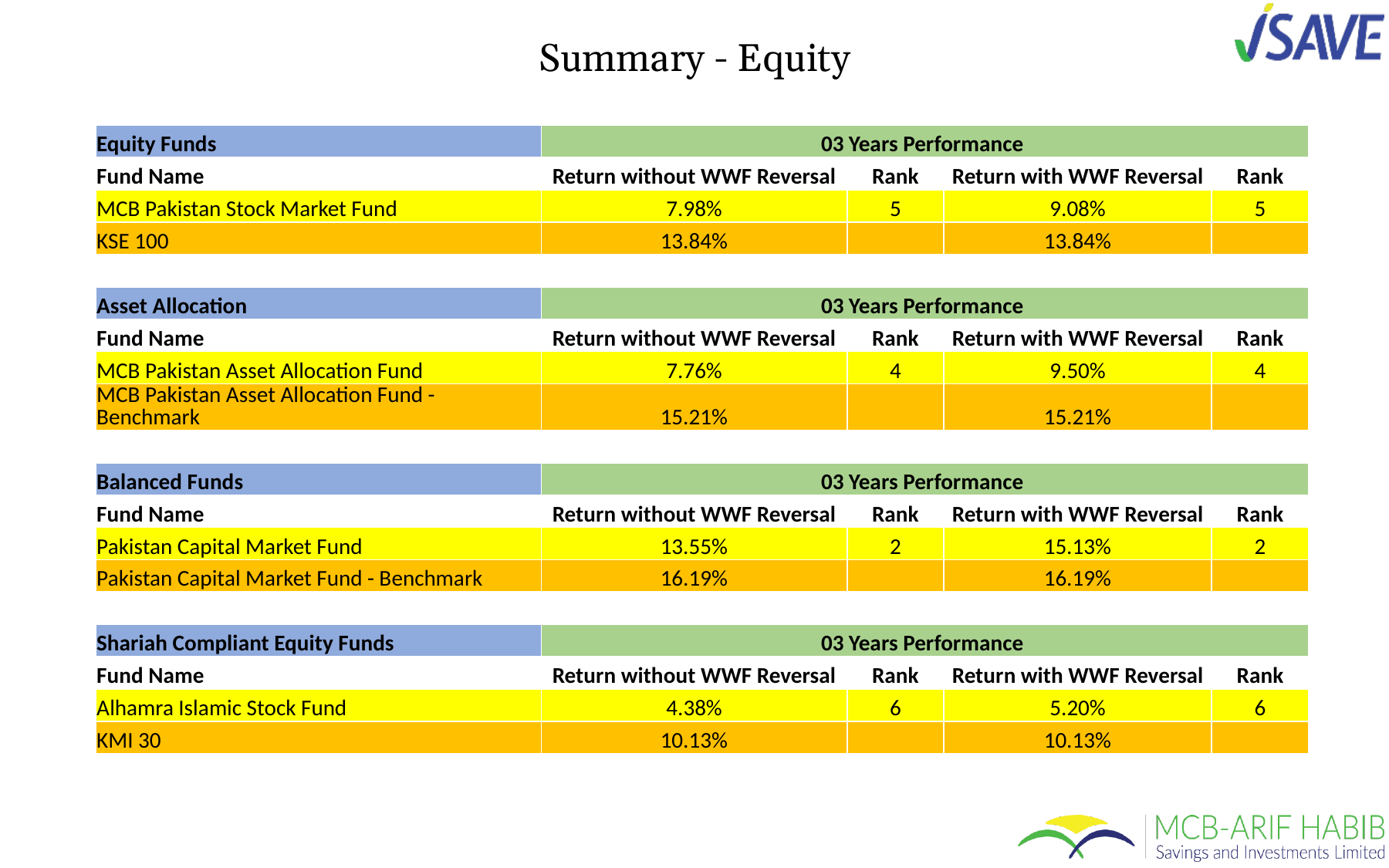

Summary - Equity
| Equity Funds | 03 Years Performance |  |  |  |
| --- | --- | --- | --- | --- |
| Fund Name | Return without WWF Reversal | Rank | Return with WWF Reversal | Rank |
| MCB Pakistan Stock Market Fund | 7.98% | 5 | 9.08% | 5 |
| KSE 100 | 13.84% |  | 13.84% |  |
|  |  |  |  |  |
| Asset Allocation | 03 Years Performance |  |  |  |
| Fund Name | Return without WWF Reversal | Rank | Return with WWF Reversal | Rank |
| MCB Pakistan Asset Allocation Fund | 7.76% | 4 | 9.50% | 4 |
| MCB Pakistan Asset Allocation Fund - Benchmark | 15.21% |  | 15.21% |  |
|  |  |  |  |  |
| Balanced Funds | 03 Years Performance |  |  |  |
| Fund Name | Return without WWF Reversal | Rank | Return with WWF Reversal | Rank |
| Pakistan Capital Market Fund | 13.55% | 2 | 15.13% | 2 |
| Pakistan Capital Market Fund - Benchmark | 16.19% |  | 16.19% |  |
|  |  |  |  |  |
| Shariah Compliant Equity Funds | 03 Years Performance |  |  |  |
| Fund Name | Return without WWF Reversal | Rank | Return with WWF Reversal | Rank |
| Alhamra Islamic Stock Fund | 4.38% | 6 | 5.20% | 6 |
| KMI 30 | 10.13% |  | 10.13% |  |
|  |  |  |  |  |